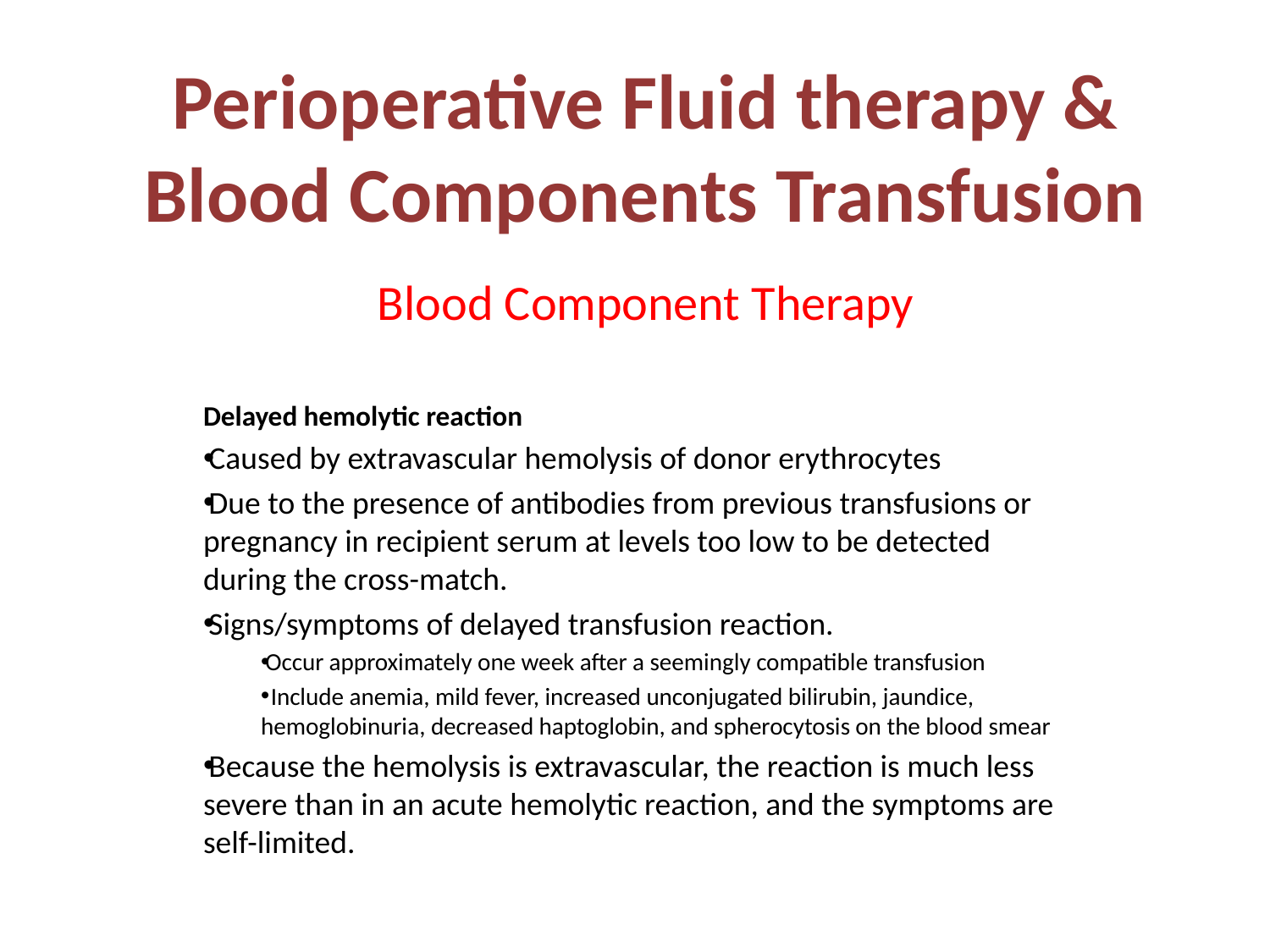

# Perioperative Fluid therapy & Blood Components Transfusion
Blood Component Therapy
Delayed hemolytic reaction
Caused by extravascular hemolysis of donor erythrocytes
Due to the presence of antibodies from previous transfusions or pregnancy in recipient serum at levels too low to be detected during the cross-match.
Signs/symptoms of delayed transfusion reaction.
Occur approximately one week after a seemingly compatible transfusion
 Include anemia, mild fever, increased unconjugated bilirubin, jaundice, hemoglobinuria, decreased haptoglobin, and spherocytosis on the blood smear
Because the hemolysis is extravascular, the reaction is much less severe than in an acute hemolytic reaction, and the symptoms are self-limited.